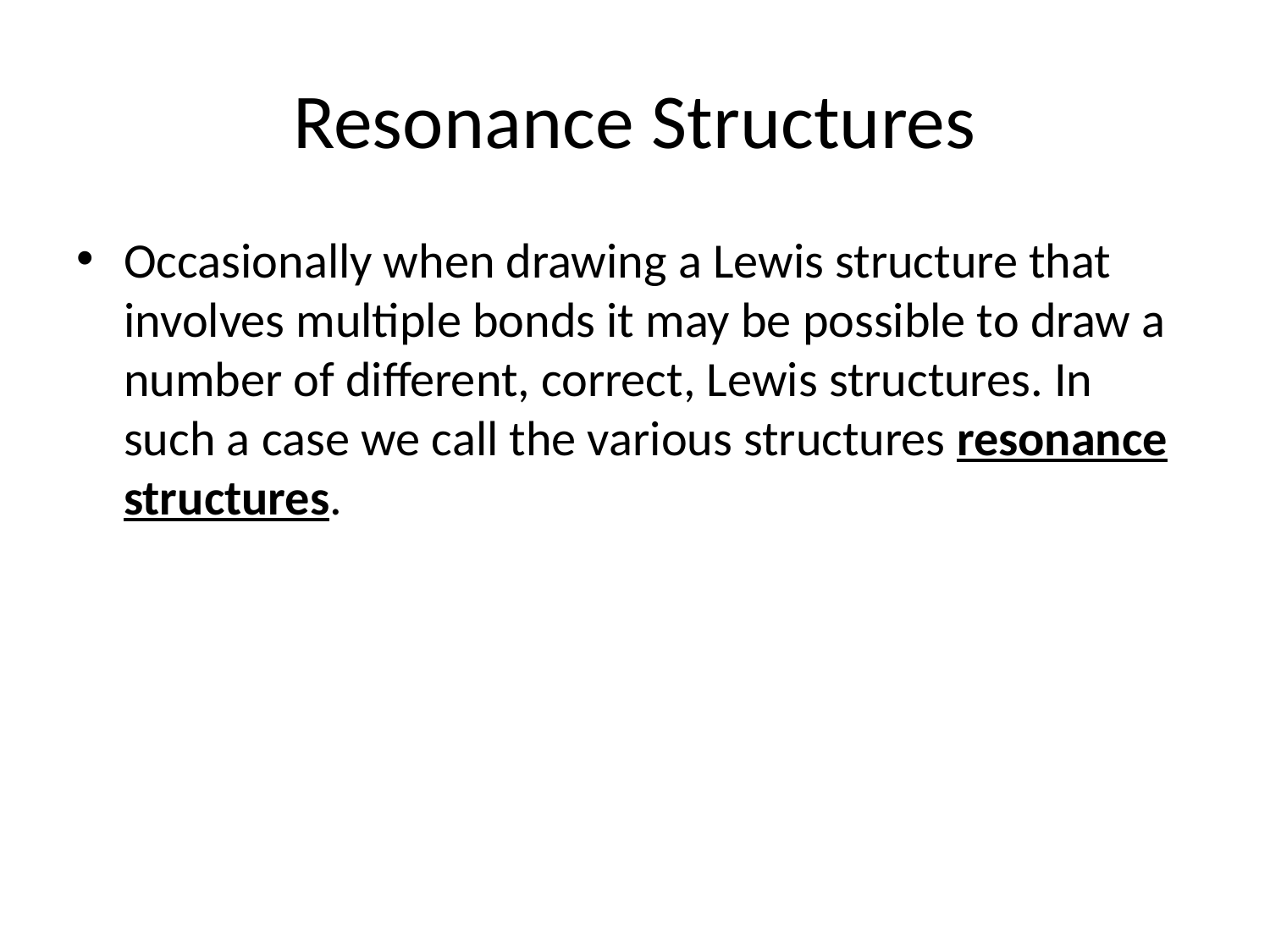

# Resonance Structures
Occasionally when drawing a Lewis structure that involves multiple bonds it may be possible to draw a number of different, correct, Lewis structures. In such a case we call the various structures resonance structures.